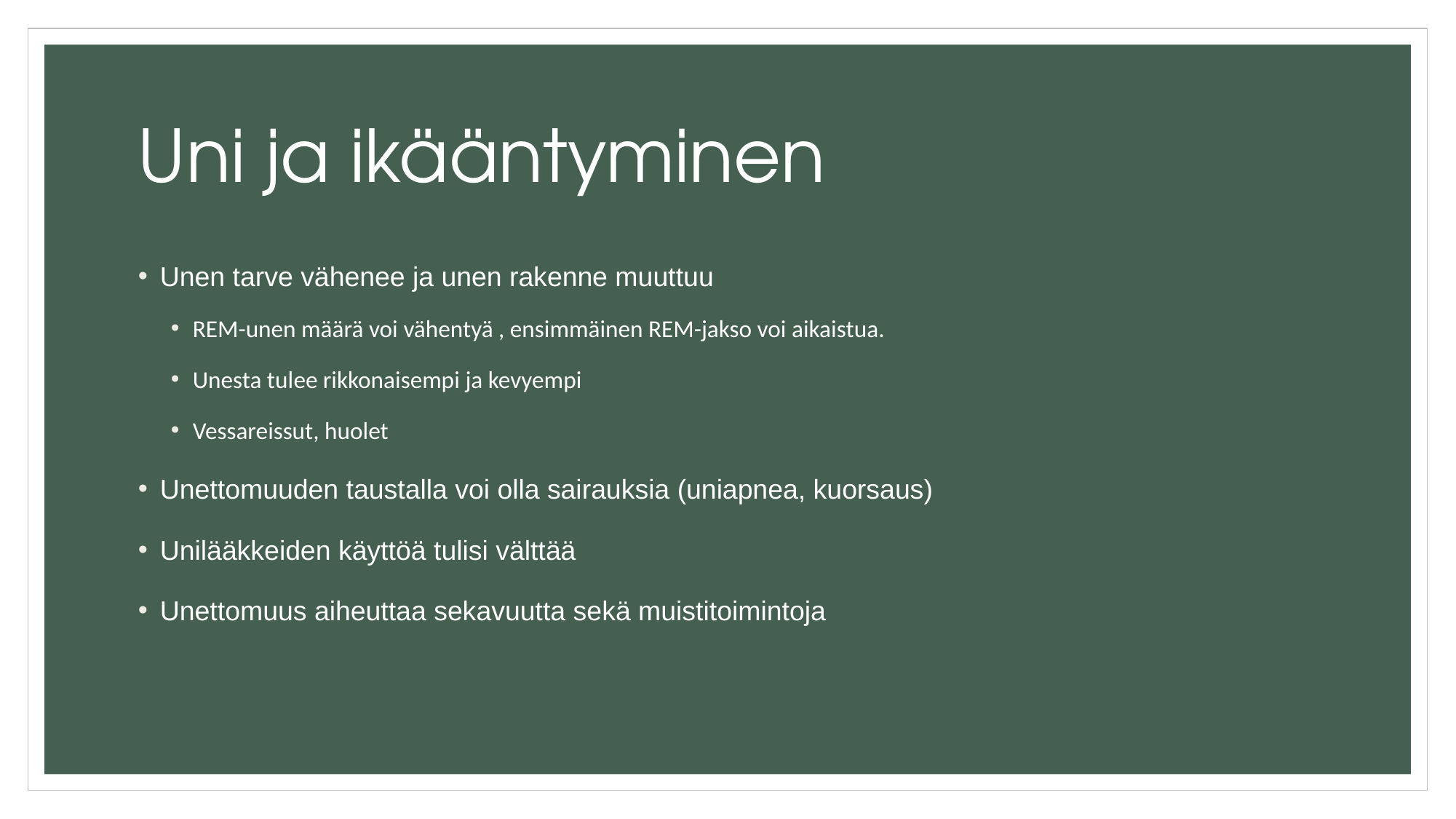

# Uni ja ikääntyminen
Unen tarve vähenee ja unen rakenne muuttuu
REM-unen määrä voi vähentyä , ensimmäinen REM-jakso voi aikaistua.
Unesta tulee rikkonaisempi ja kevyempi
Vessareissut, huolet
Unettomuuden taustalla voi olla sairauksia (uniapnea, kuorsaus)
Unilääkkeiden käyttöä tulisi välttää
Unettomuus aiheuttaa sekavuutta sekä muistitoimintoja